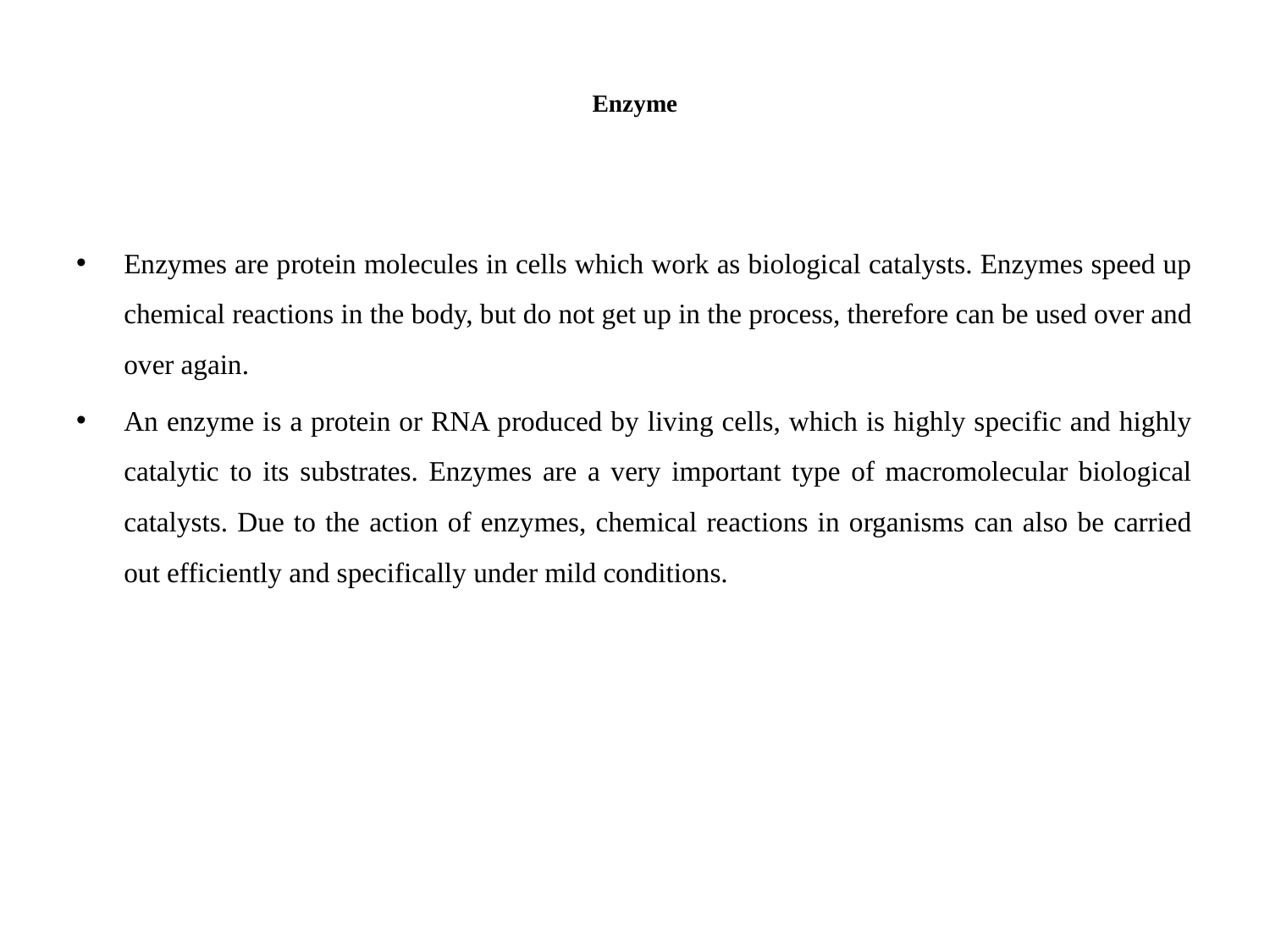

# Enzyme
Enzymes are protein molecules in cells which work as biological catalysts. Enzymes speed up chemical reactions in the body, but do not get up in the process, therefore can be used over and over again.
An enzyme is a protein or RNA produced by living cells, which is highly specific and highly catalytic to its substrates. Enzymes are a very important type of macromolecular biological catalysts. Due to the action of enzymes, chemical reactions in organisms can also be carried out efficiently and specifically under mild conditions.